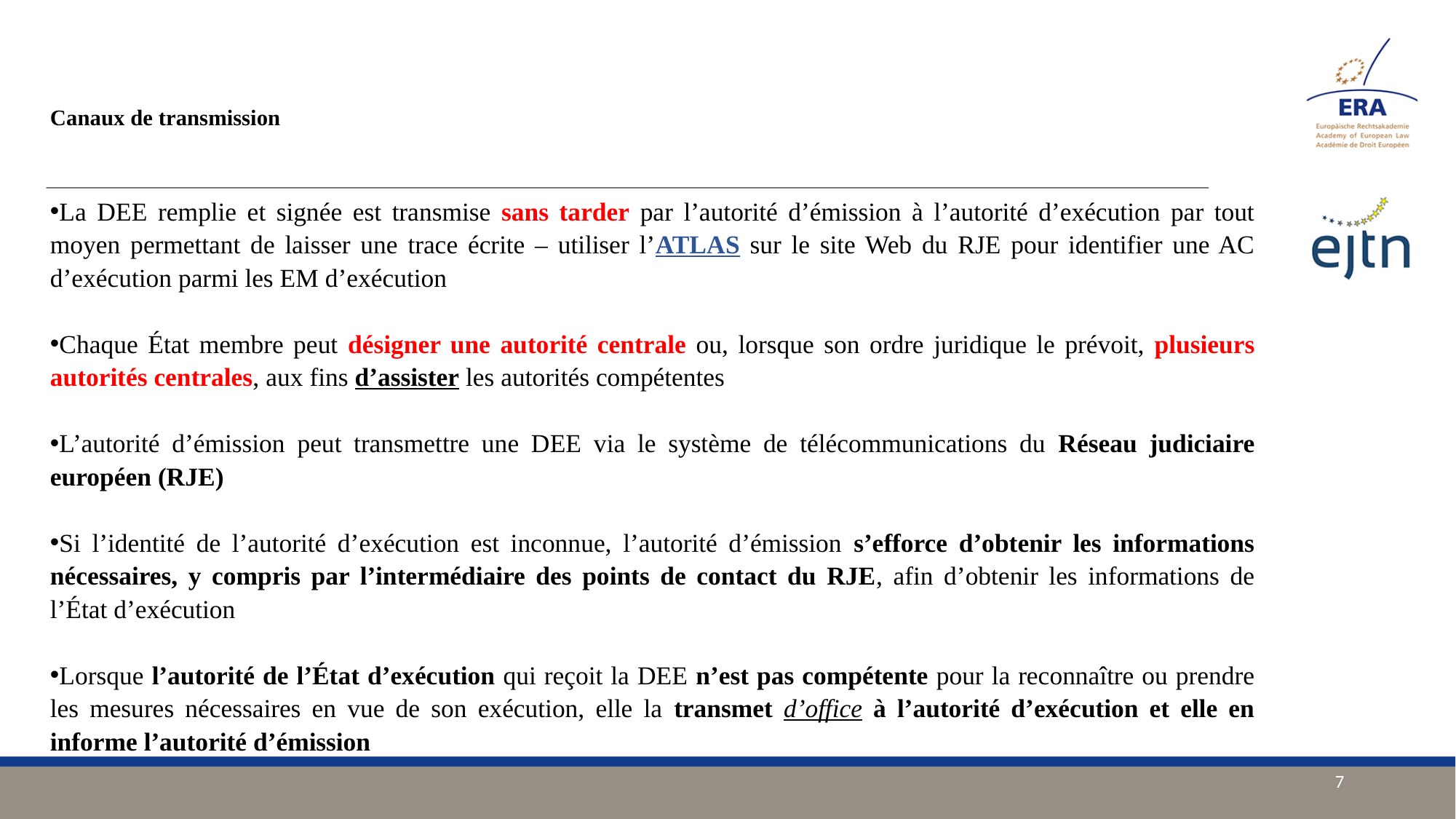

# Canaux de transmission
La DEE remplie et signée est transmise sans tarder par l’autorité d’émission à l’autorité d’exécution par tout moyen permettant de laisser une trace écrite – utiliser l’ATLAS sur le site Web du RJE pour identifier une AC d’exécution parmi les EM d’exécution

Chaque État membre peut désigner une autorité centrale ou, lorsque son ordre juridique le prévoit, plusieurs autorités centrales, aux fins d’assister les autorités compétentes

L’autorité d’émission peut transmettre une DEE via le système de télécommunications du Réseau judiciaire européen (RJE)

Si l’identité de l’autorité d’exécution est inconnue, l’autorité d’émission s’efforce d’obtenir les informations nécessaires, y compris par l’intermédiaire des points de contact du RJE, afin d’obtenir les informations de l’État d’exécution

Lorsque l’autorité de l’État d’exécution qui reçoit la DEE n’est pas compétente pour la reconnaître ou prendre les mesures nécessaires en vue de son exécution, elle la transmet d’office à l’autorité d’exécution et elle en informe l’autorité d’émission
7